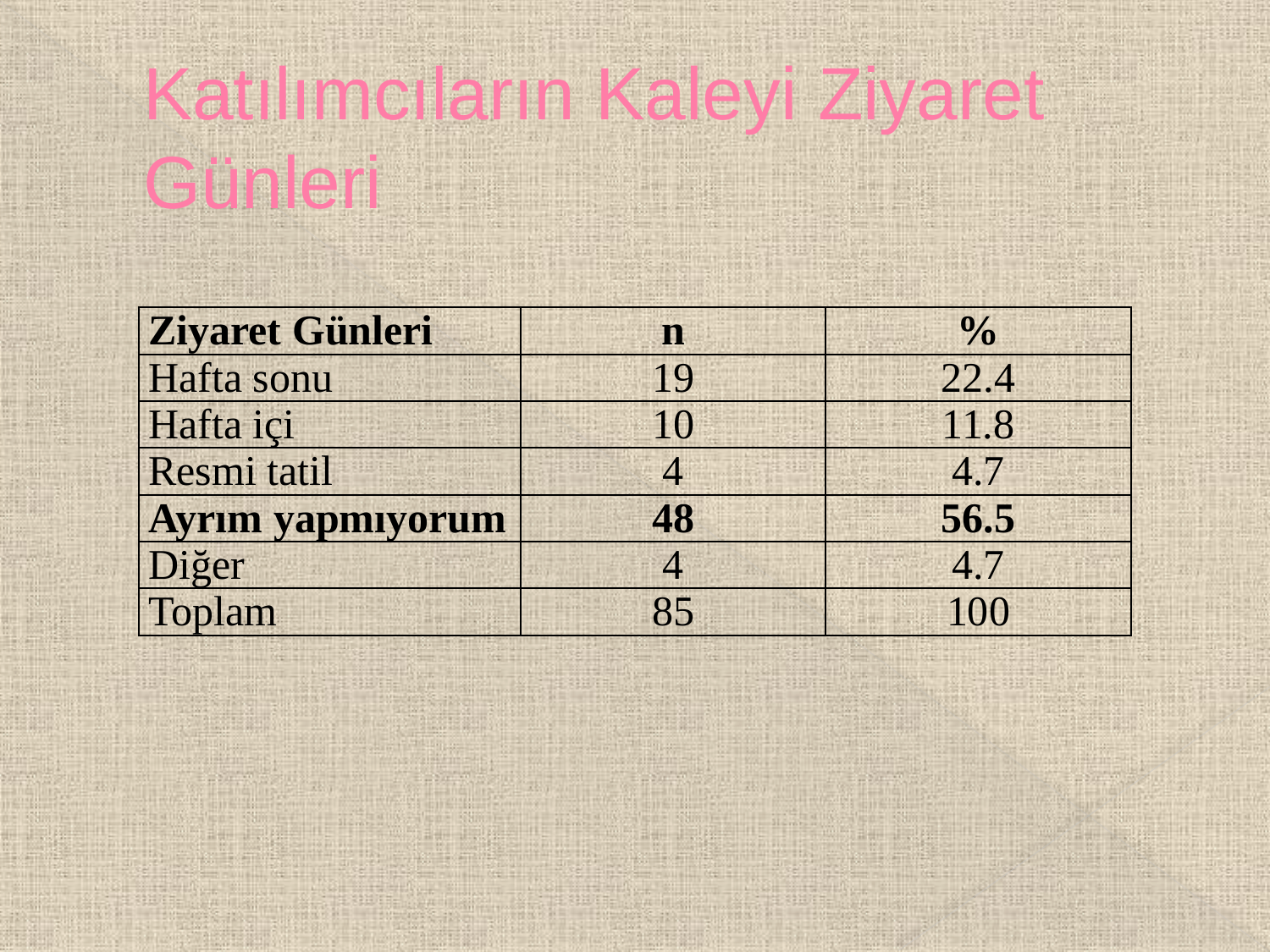

# Katılımcıların Kaleyi Ziyaret Günleri
| Ziyaret Günleri | n | % |
| --- | --- | --- |
| Hafta sonu | 19 | 22.4 |
| Hafta içi | 10 | 11.8 |
| Resmi tatil | 4 | 4.7 |
| Ayrım yapmıyorum | 48 | 56.5 |
| Diğer | 4 | 4.7 |
| Toplam | 85 | 100 |